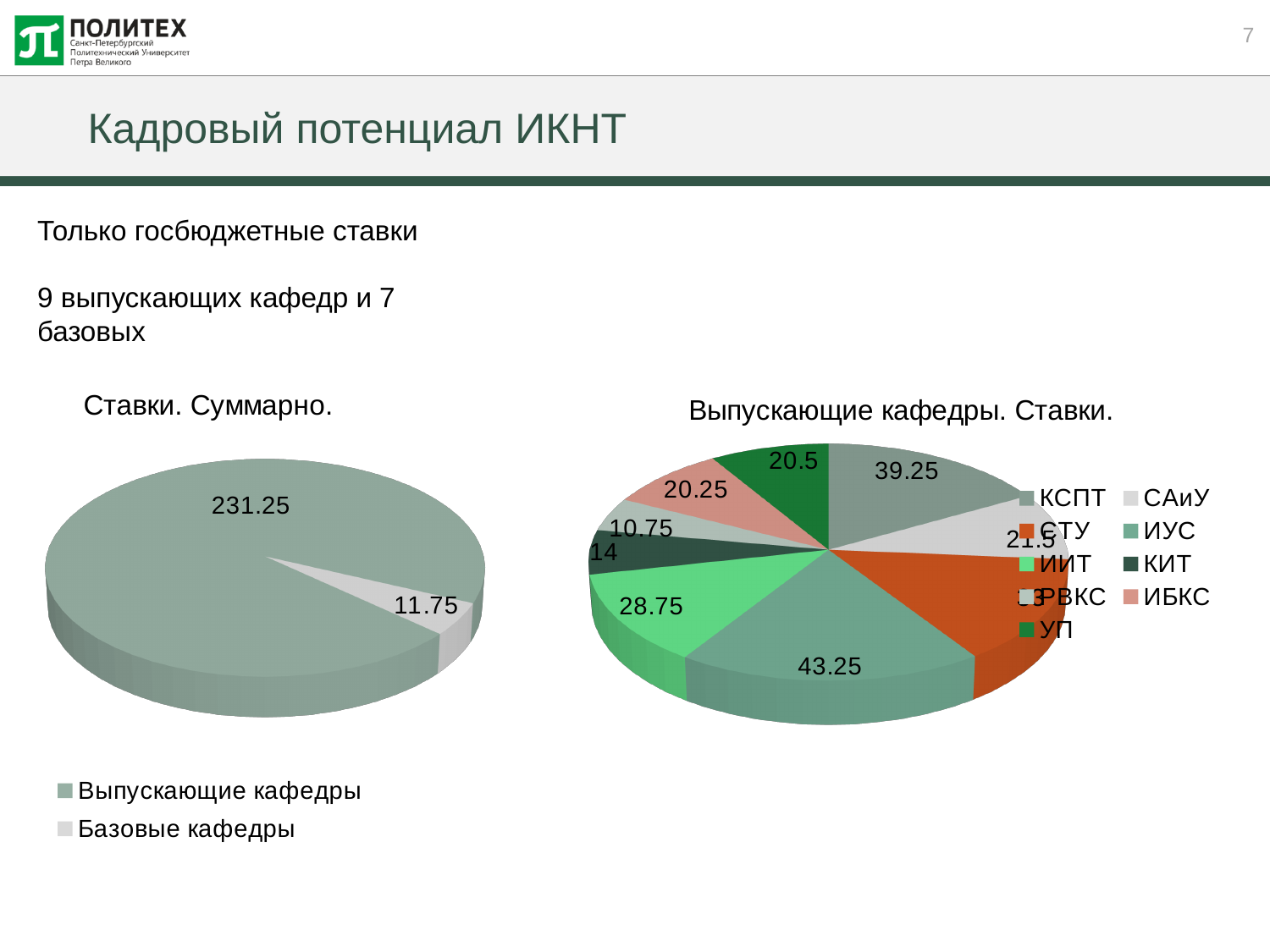

# Кадровый потенциал ИКНТ
Только госбюджетные ставки

9 выпускающих кафедр и 7 базовых

[unsupported chart]

[unsupported chart]